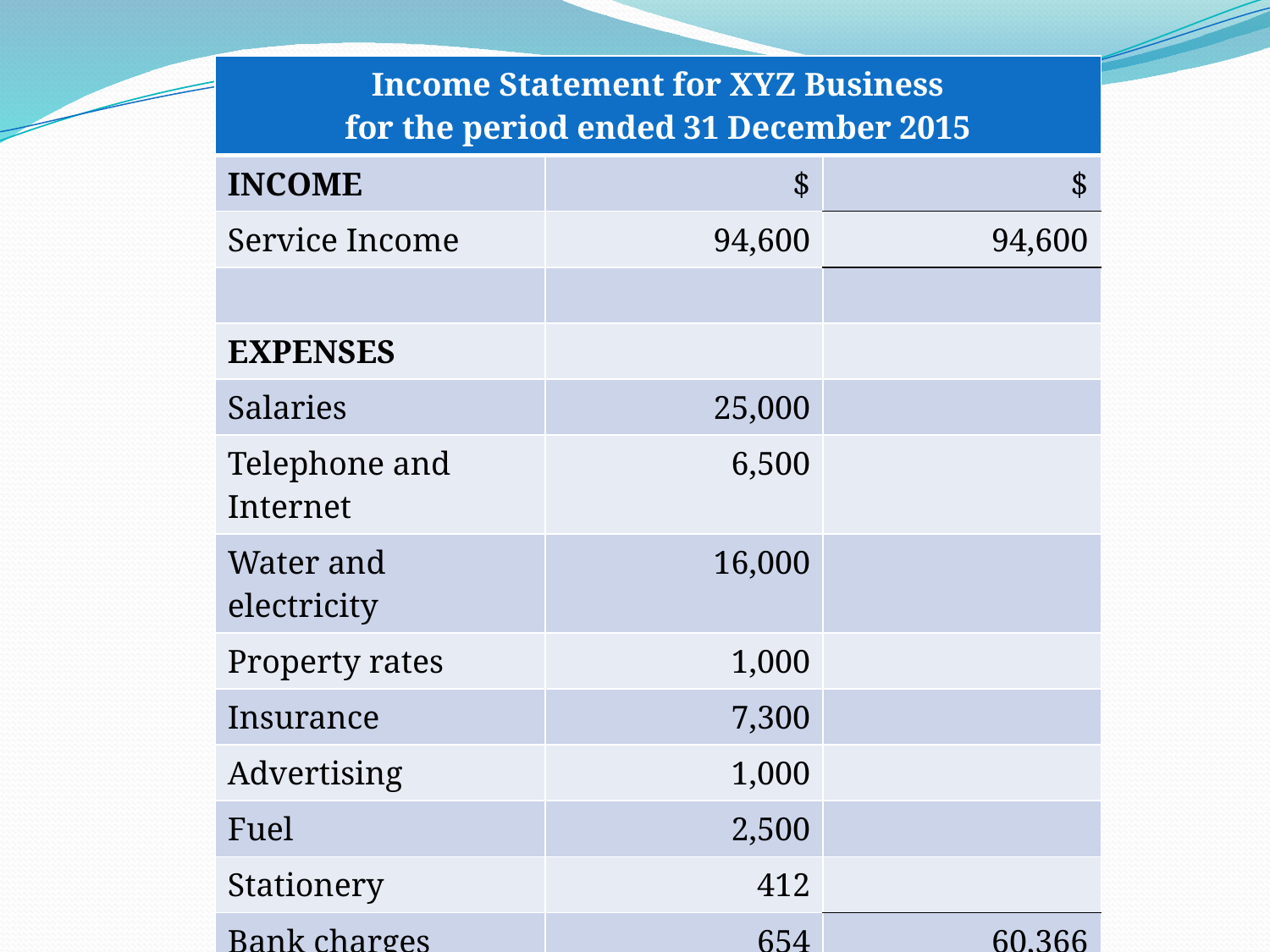

| Income Statement for XYZ Business for the period ended 31 December 2015 |  |  |
| --- | --- | --- |
| INCOME | $ | $ |
| Service Income | 94,600 | 94,600 |
|  |  |  |
| EXPENSES |  |  |
| Salaries | 25,000 |  |
| Telephone and Internet | 6,500 |  |
| Water and electricity | 16,000 |  |
| Property rates | 1,000 |  |
| Insurance | 7,300 |  |
| Advertising | 1,000 |  |
| Fuel | 2,500 |  |
| Stationery | 412 |  |
| Bank charges | 654 | 60,366 |
|  |  |  |
| PROFIT |  | 34,234 |